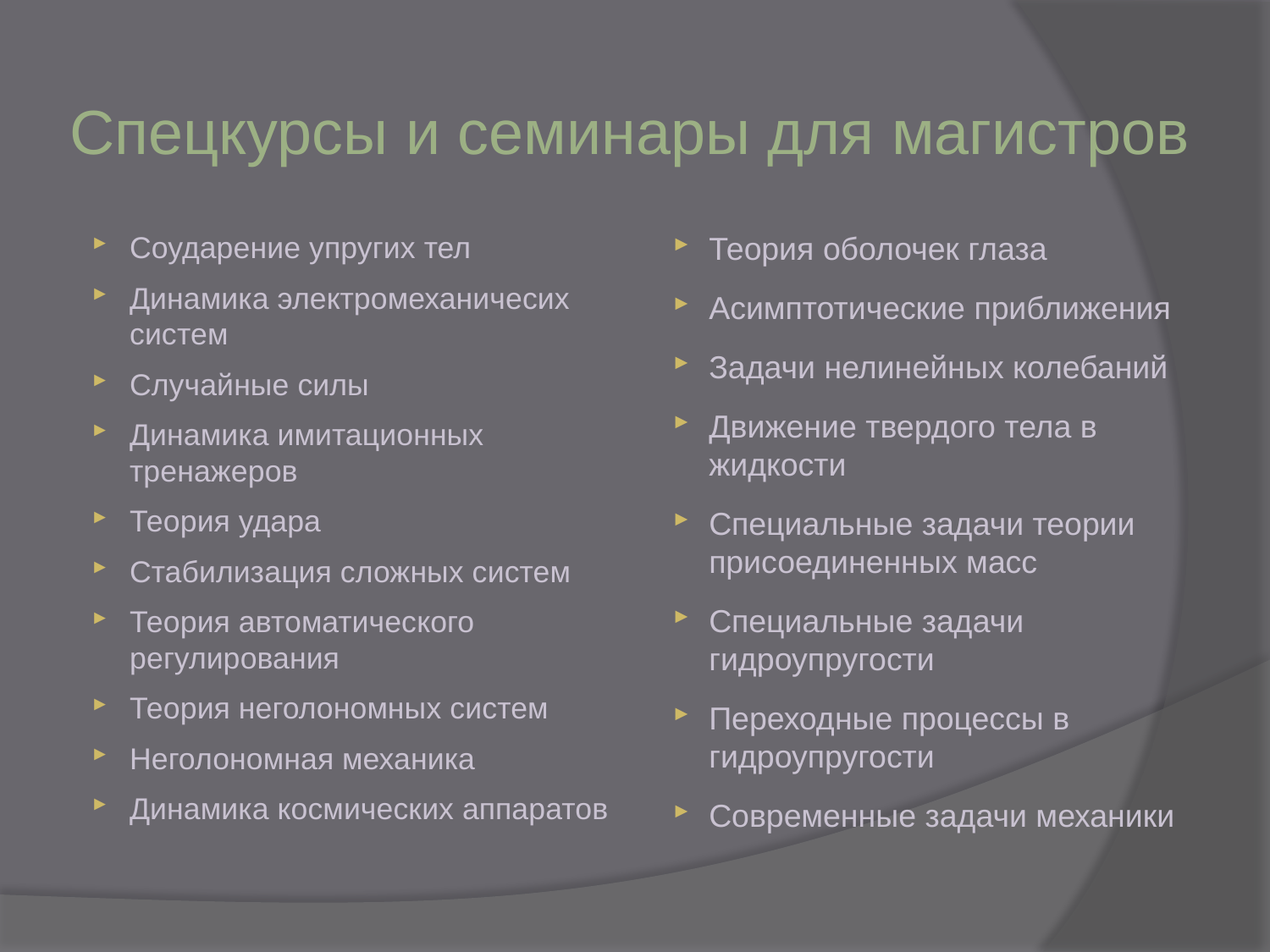

# Спецкурсы и семинары для магистров
Соударение упругих тел
Динамика электромеханичесих систем
Случайные силы
Динамика имитационных тренажеров
Теория удара
Стабилизация сложных систем
Теория автоматического регулирования
Теория неголономных систем
Неголономная механика
Динамика космических аппаратов

Теория оболочек глаза
Асимптотические приближения
Задачи нелинейных колебаний
Движение твердого тела в жидкости
Специальные задачи теории присоединенных масс
Специальные задачи гидроупругости
Переходные процессы в гидроупругости
Современные задачи механики